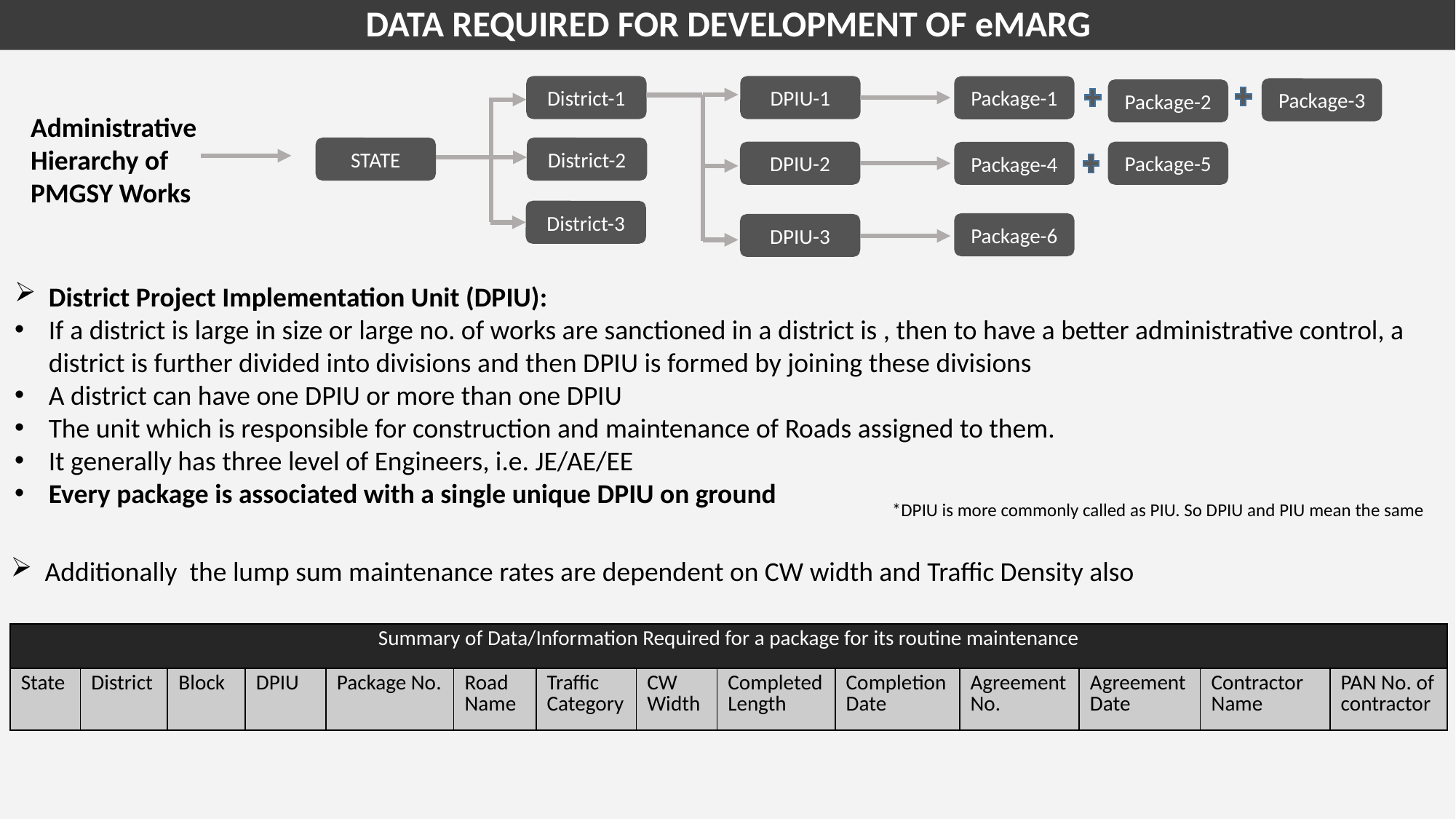

DATA REQUIRED FOR DEVELOPMENT OF eMARG
District-1
DPIU-1
Package-1
Package-3
Package-2

STATE
District-2
DPIU-2
Package-5
Package-4

District-3
Package-6
DPIU-3
Administrative Hierarchy of PMGSY Works
District Project Implementation Unit (DPIU):
If a district is large in size or large no. of works are sanctioned in a district is , then to have a better administrative control, a district is further divided into divisions and then DPIU is formed by joining these divisions
A district can have one DPIU or more than one DPIU
The unit which is responsible for construction and maintenance of Roads assigned to them.
It generally has three level of Engineers, i.e. JE/AE/EE
Every package is associated with a single unique DPIU on ground
*DPIU is more commonly called as PIU. So DPIU and PIU mean the same
Additionally  the lump sum maintenance rates are dependent on CW width and Traffic Density also
| Summary of Data/Information Required for a package for its routine maintenance |  |  |  |  |  |  |  |  |  |  |  |  |  |
| --- | --- | --- | --- | --- | --- | --- | --- | --- | --- | --- | --- | --- | --- |
| State | District | Block | DPIU | Package No. | Road Name | Traffic Category | CW Width | Completed Length | Completion Date | Agreement No. | Agreement Date | Contractor Name | PAN No. of contractor |